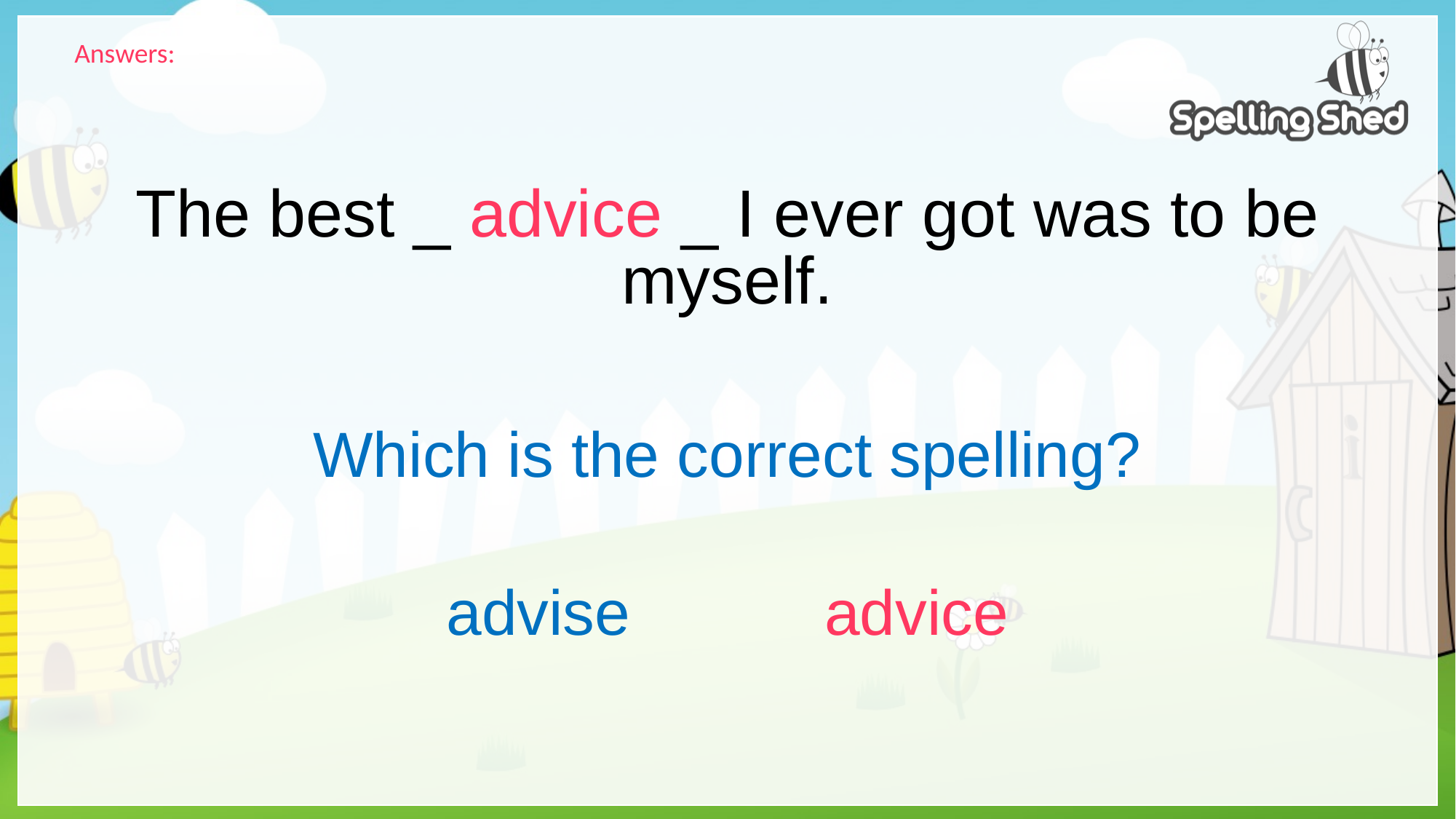

Answers:
# The best _ advice _ I ever got was to be myself.
Which is the correct spelling?

advise           advice